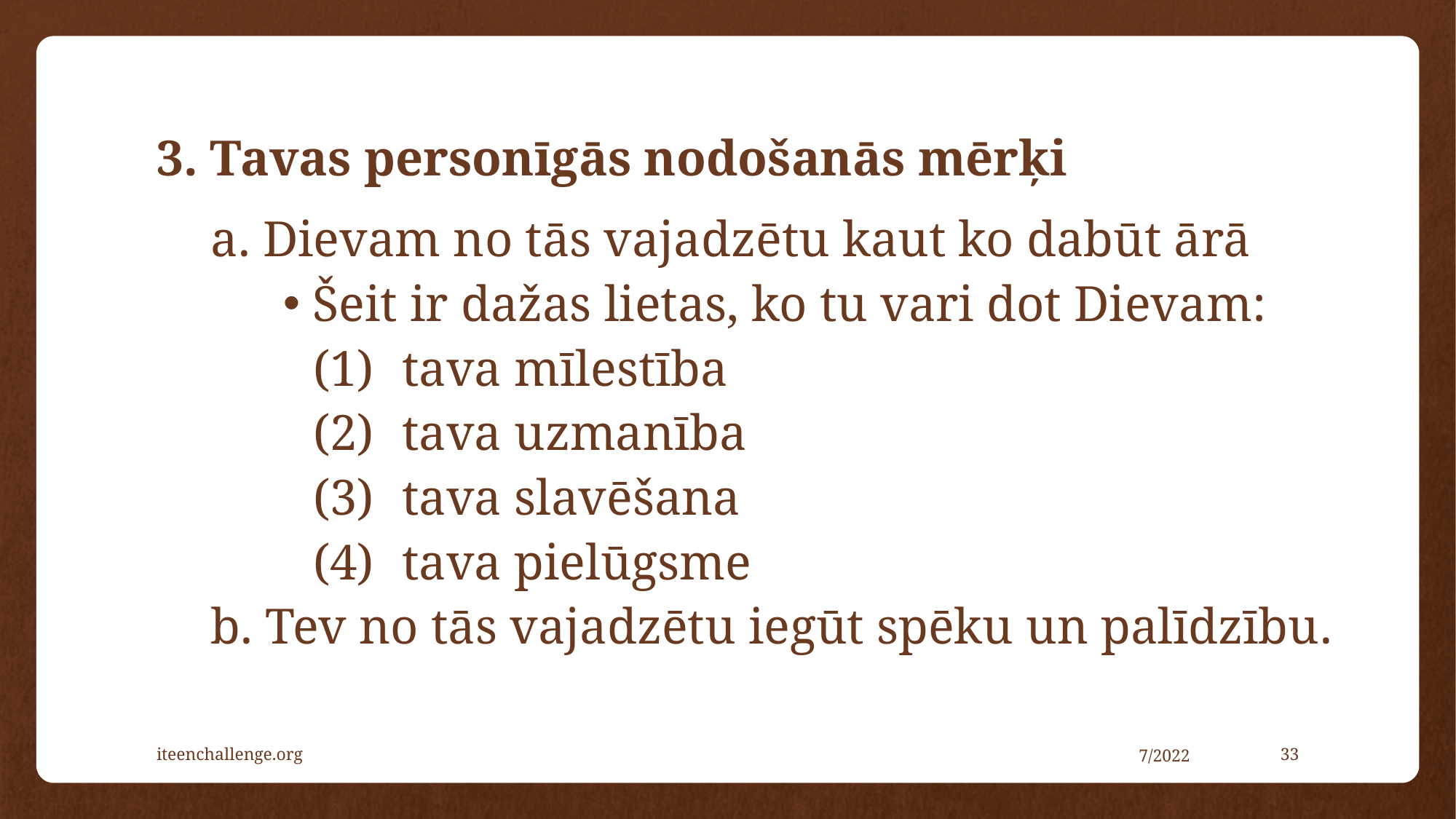

# 3. Tavas personīgās nodošanās mērķi
a. Dievam no tās vajadzētu kaut ko dabūt ārā
Šeit ir dažas lietas, ko tu vari dot Dievam:
(1)	tava mīlestība
(2)	tava uzmanība
(3)	tava slavēšana
(4)	tava pielūgsme
b. Tev no tās vajadzētu iegūt spēku un palīdzību.
iteenchallenge.org
7/2022
33